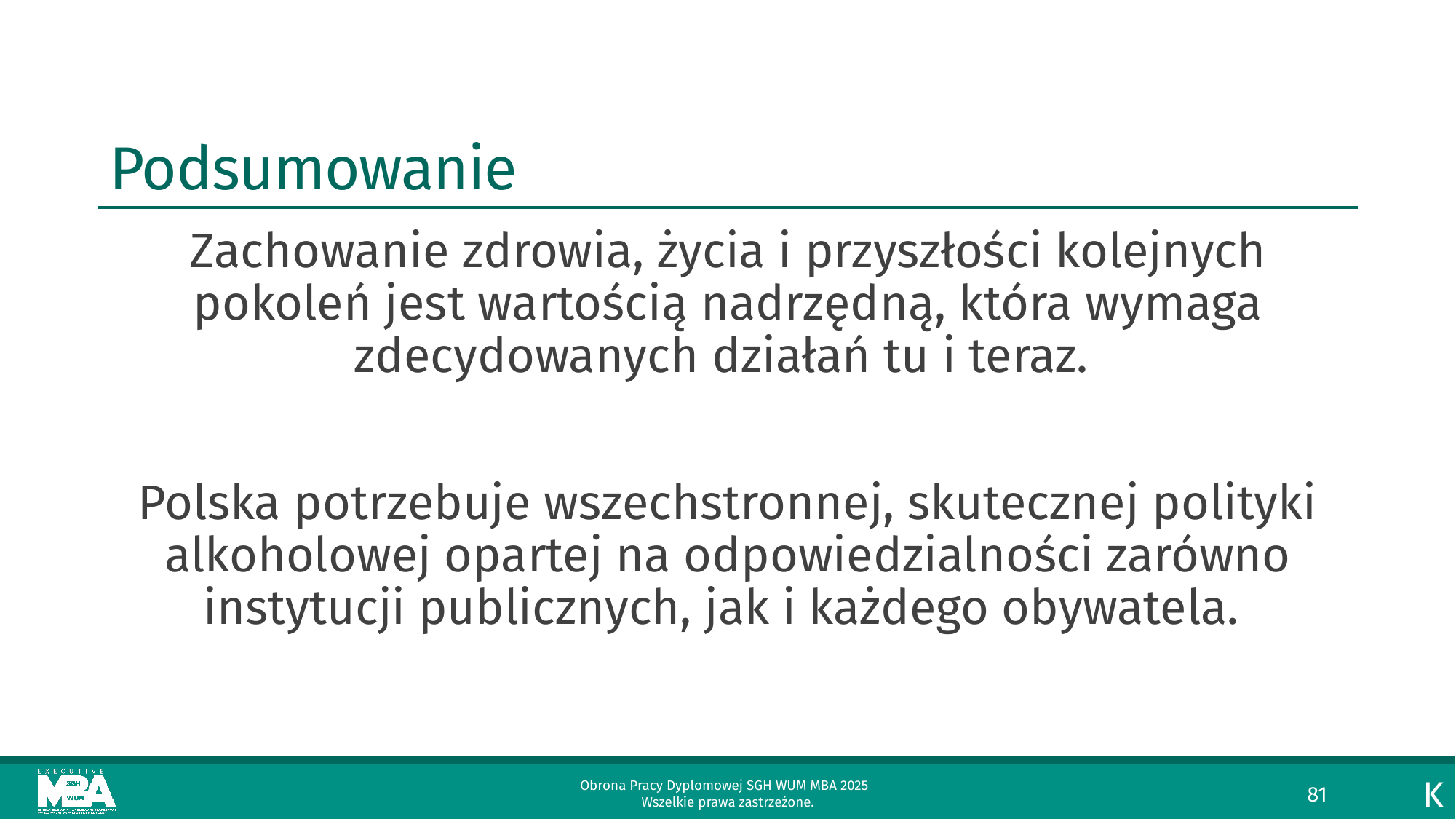

# Podsumowanie
Zachowanie zdrowia, życia i przyszłości kolejnych pokoleń jest wartością nadrzędną, która wymaga zdecydowanych działań tu i teraz.

Polska potrzebuje wszechstronnej, skutecznej polityki alkoholowej opartej na odpowiedzialności zarówno instytucji publicznych, jak i każdego obywatela.
K
Obrona Pracy Dyplomowej SGH WUM MBA 2025
Wszelkie prawa zastrzeżone.
81